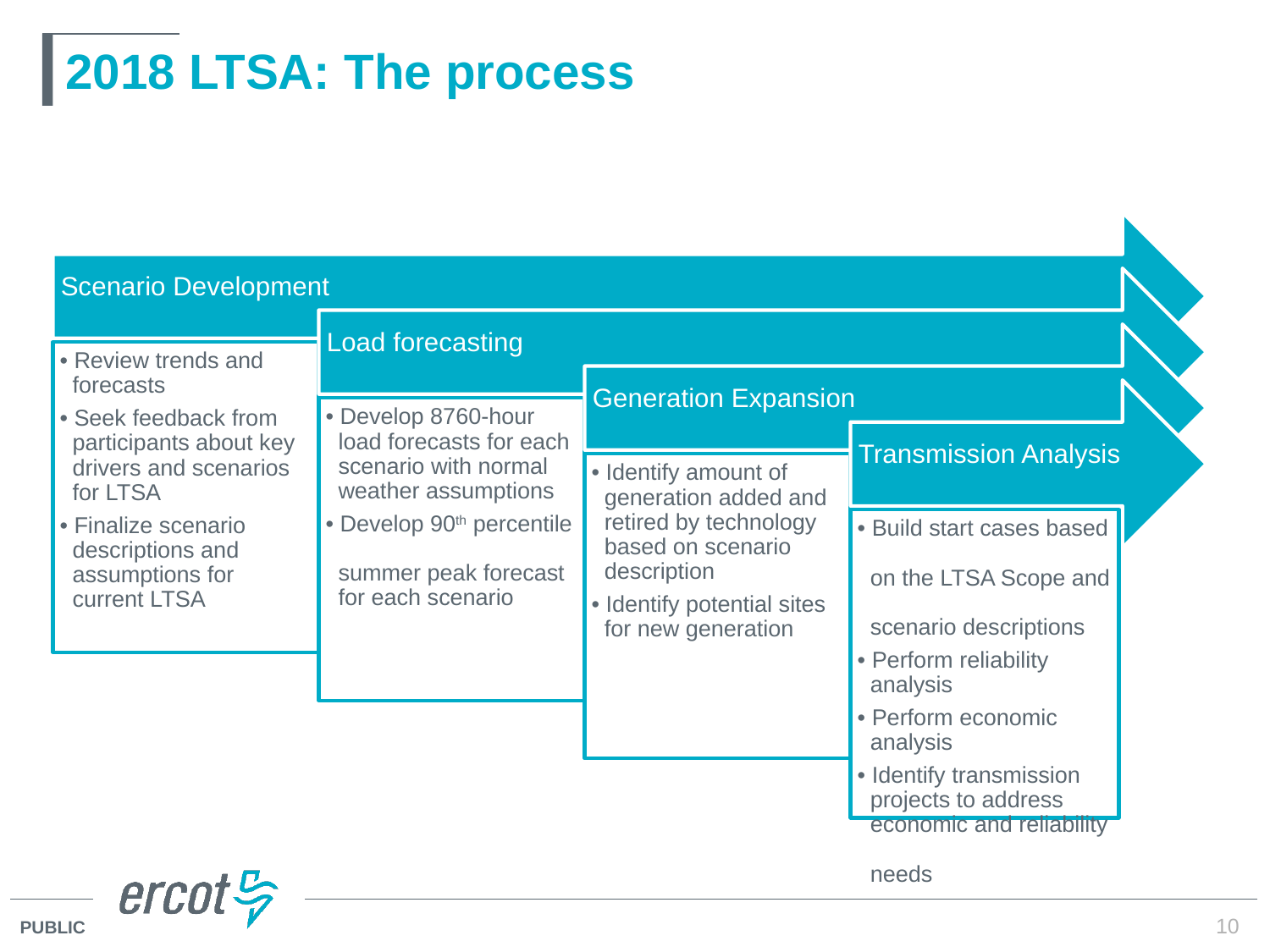

# 2018 LTSA: The process
Scenario Development
• Review trends and
  forecasts
• Seek feedback from
  participants about key
  drivers and scenarios
  for LTSA
• Finalize scenario
  descriptions and
  assumptions for
  current LTSA
Load forecasting
• Develop 8760-hour
  load forecasts for each
  scenario with normal
  weather assumptions
• Develop 90th percentile
  summer peak forecast
  for each scenario
Generation Expansion
• Identify amount of
  generation added and
  retired by technology
  based on scenario
  description
• Identify potential sites
  for new generation
Transmission Analysis
• Build start cases based
  on the LTSA Scope and
  scenario descriptions
• Perform reliability
  analysis
• Perform economic
  analysis
• Identify transmission
  projects to address
  economic and reliability
  needs
10